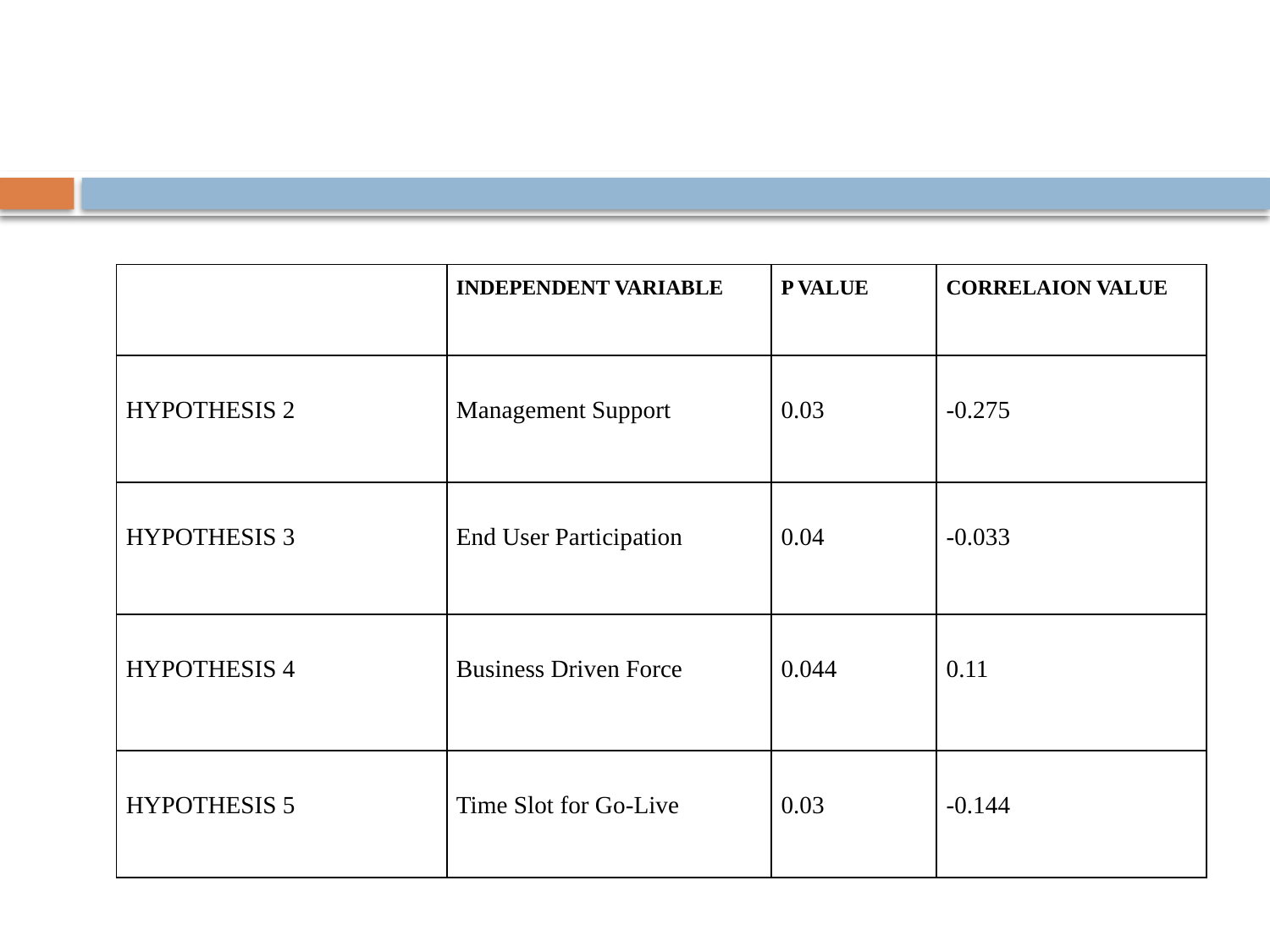

#
|  | INDEPENDENT VARIABLE | P VALUE | CORRELAION VALUE |
| --- | --- | --- | --- |
| HYPOTHESIS 2 | Management Support | 0.03 | -0.275 |
| HYPOTHESIS 3 | End User Participation | 0.04 | -0.033 |
| HYPOTHESIS 4 | Business Driven Force | 0.044 | 0.11 |
| HYPOTHESIS 5 | Time Slot for Go-Live | 0.03 | -0.144 |